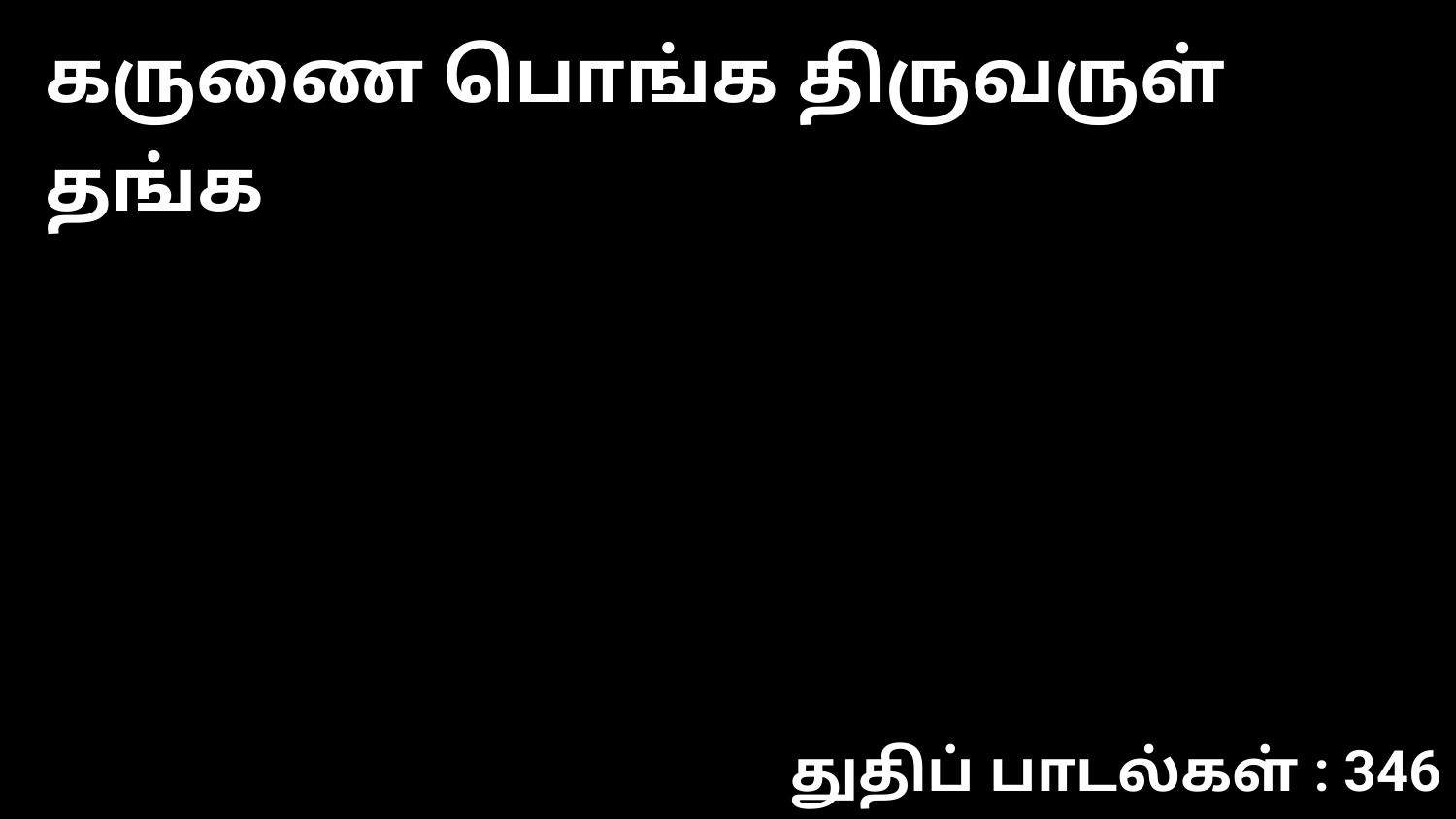

கருணை பொங்க திருவருள் தங்க
துதிப் பாடல்கள் : 346